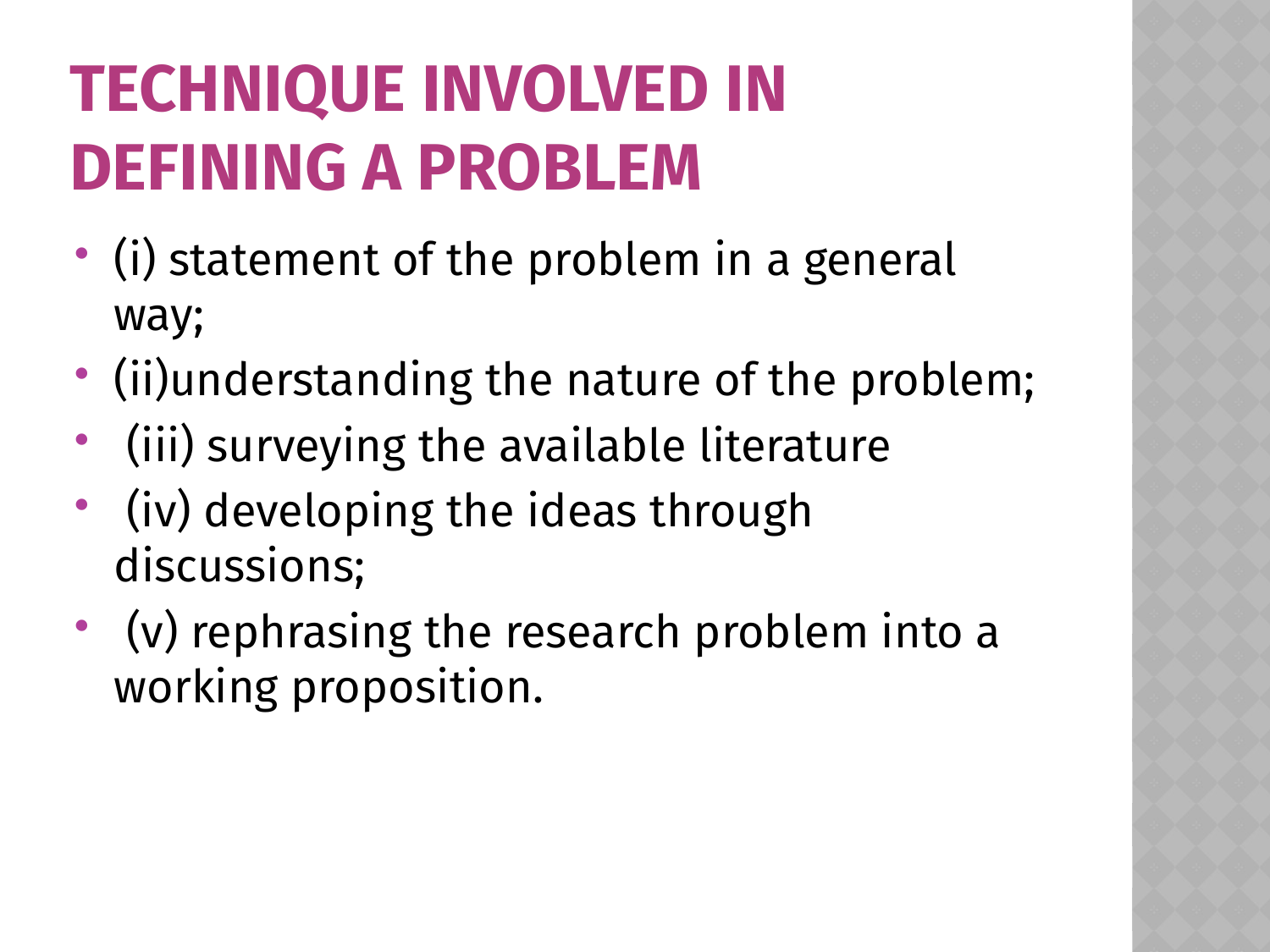

# TECHNIQUE INVOLVED IN DEFINING A PROBLEM
(i) statement of the problem in a general way;
(ii)understanding the nature of the problem;
 (iii) surveying the available literature
 (iv) developing the ideas through discussions;
 (v) rephrasing the research problem into a working proposition.